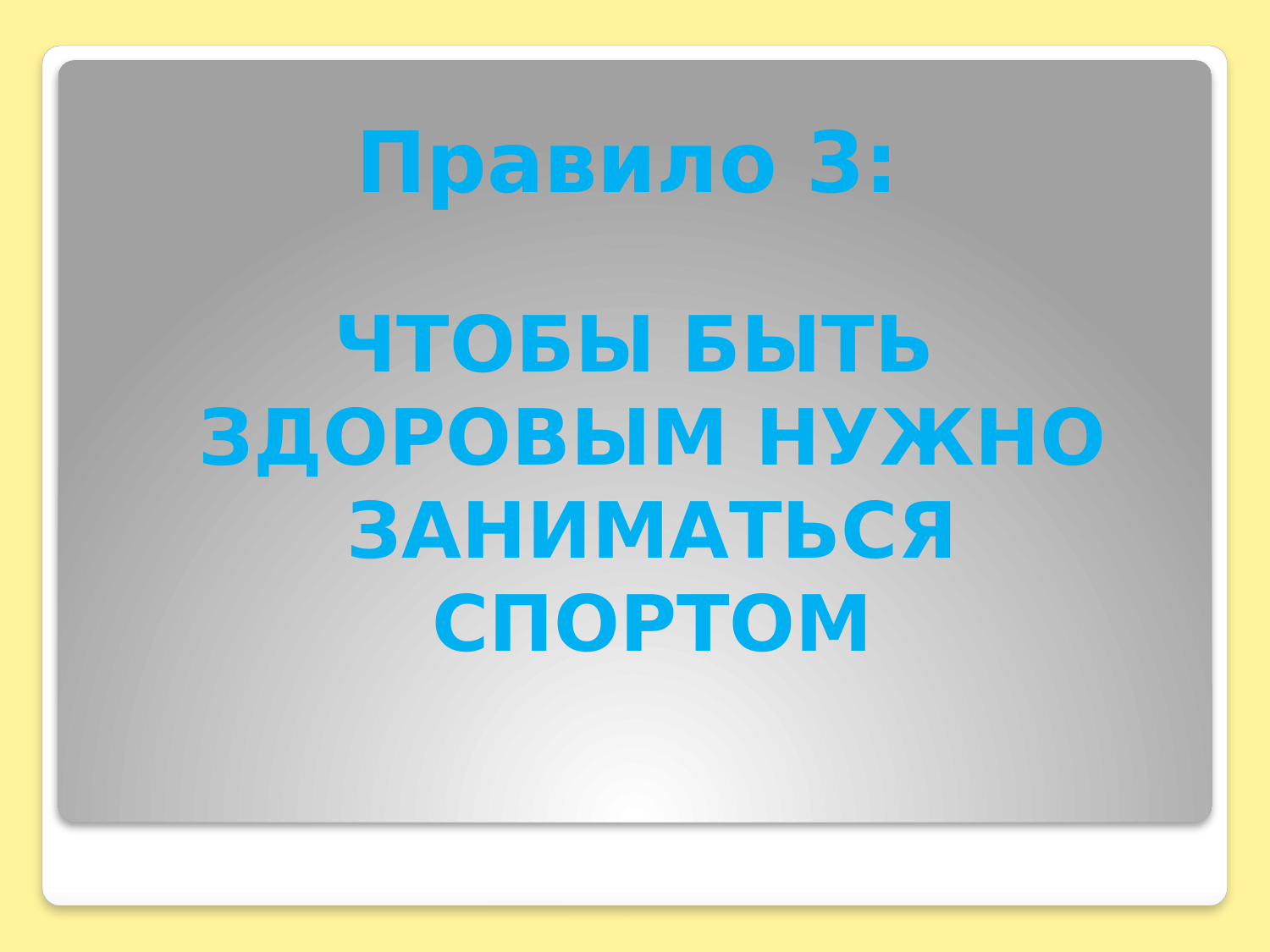

Правило 3:
ЧТОБЫ БЫТЬ ЗДОРОВЫМ НУЖНО ЗАНИМАТЬСЯ СПОРТОМ